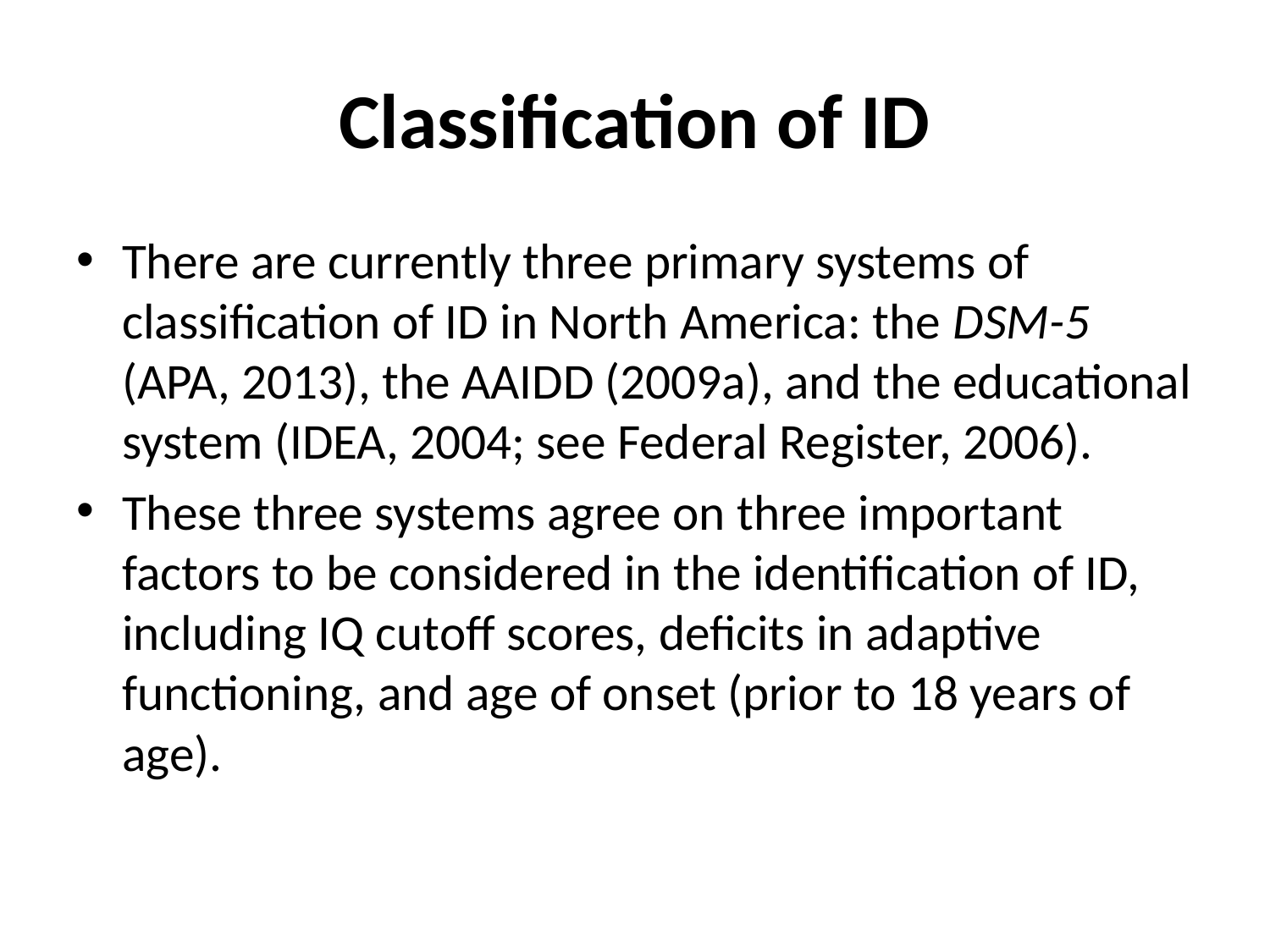

# Classification of ID
There are currently three primary systems of classification of ID in North America: the DSM-5 (APA, 2013), the AAIDD (2009a), and the educational system (IDEA, 2004; see Federal Register, 2006).
These three systems agree on three important factors to be considered in the identification of ID, including IQ cutoff scores, deficits in adaptive functioning, and age of onset (prior to 18 years of age).